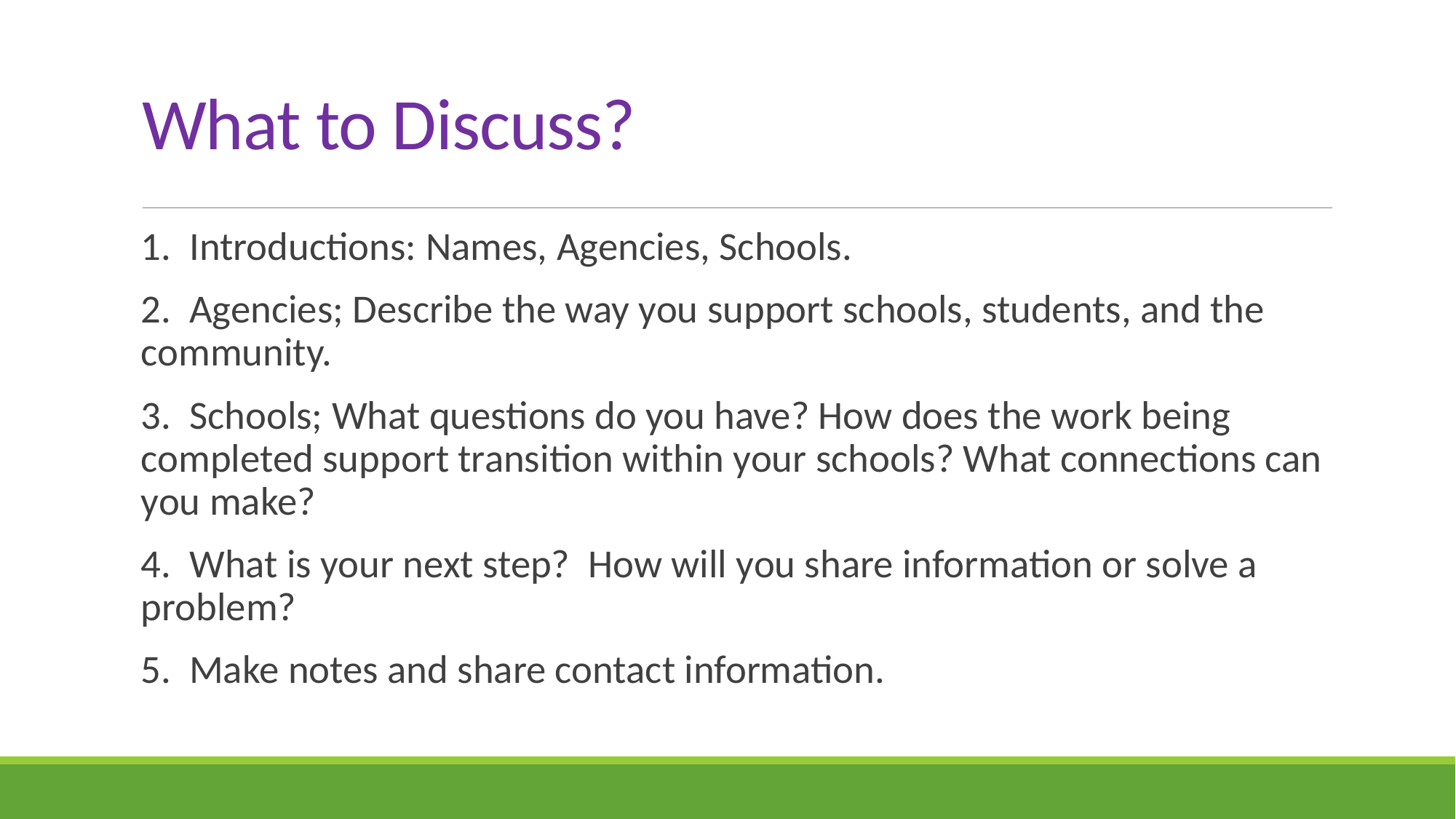

# What to Discuss?
1.  Introductions: Names, Agencies, Schools.
2.  Agencies; Describe the way you support schools, students, and the community.
3.  Schools; What questions do you have? How does the work being completed support transition within your schools? What connections can you make?
4.  What is your next step?  How will you share information or solve a problem?
5.  Make notes and share contact information.